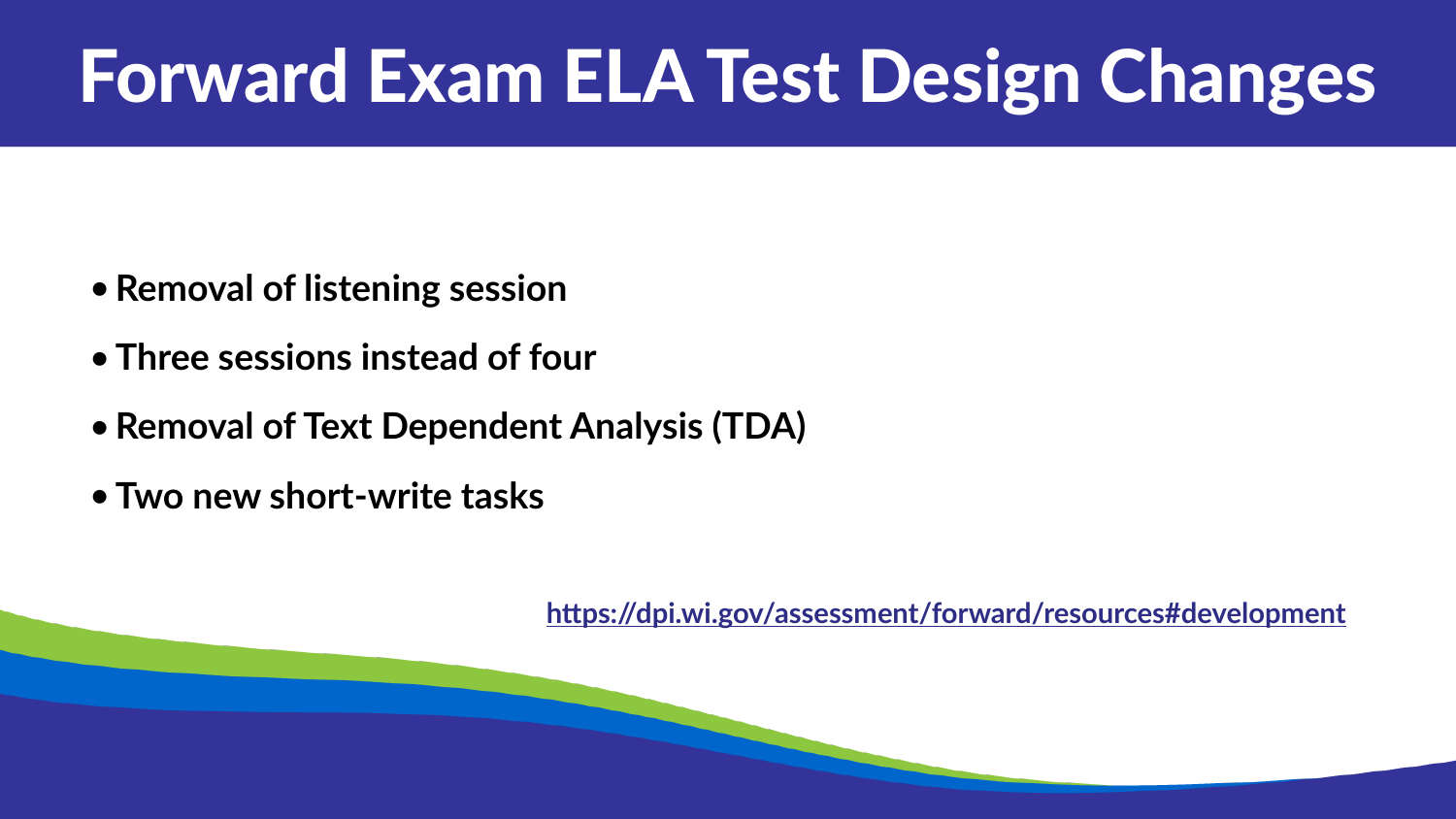

Forward Exam ELA Test Design Changes
Removal of listening session
Three sessions instead of four
Removal of Text Dependent Analysis (TDA)
Two new short-write tasks
https://dpi.wi.gov/assessment/forward/resources#development